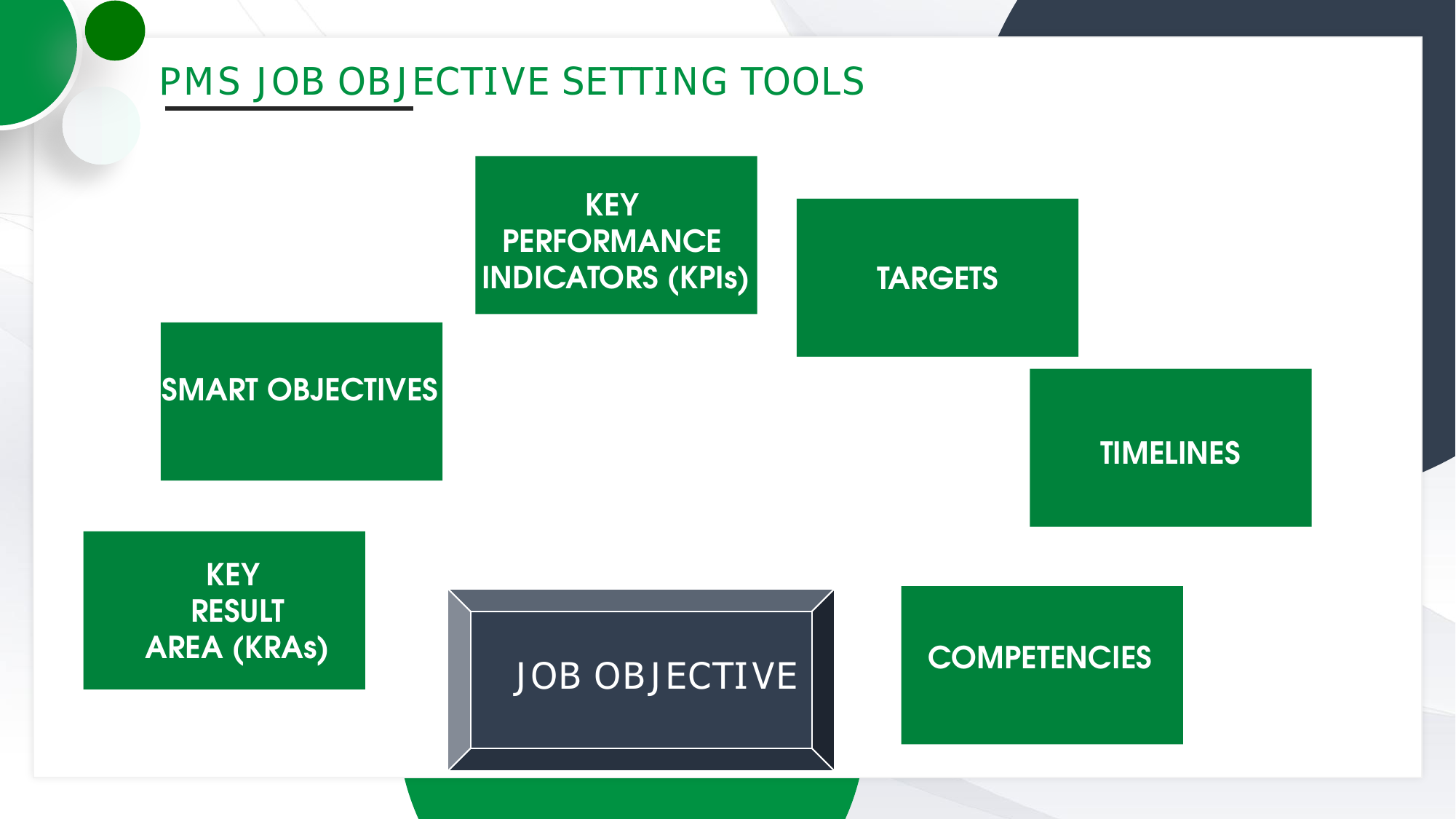

PMS JOB OBJECTIVE SETTING TOOLS

KEY
PERFORMANCE
INDICATORS (KPIs)

TARGETS

SMART OBJECTIVES

TIMELINES

KEY
RESULT
AREA (KRAs)

COMPETENCIES
JOB OBJECTIVE